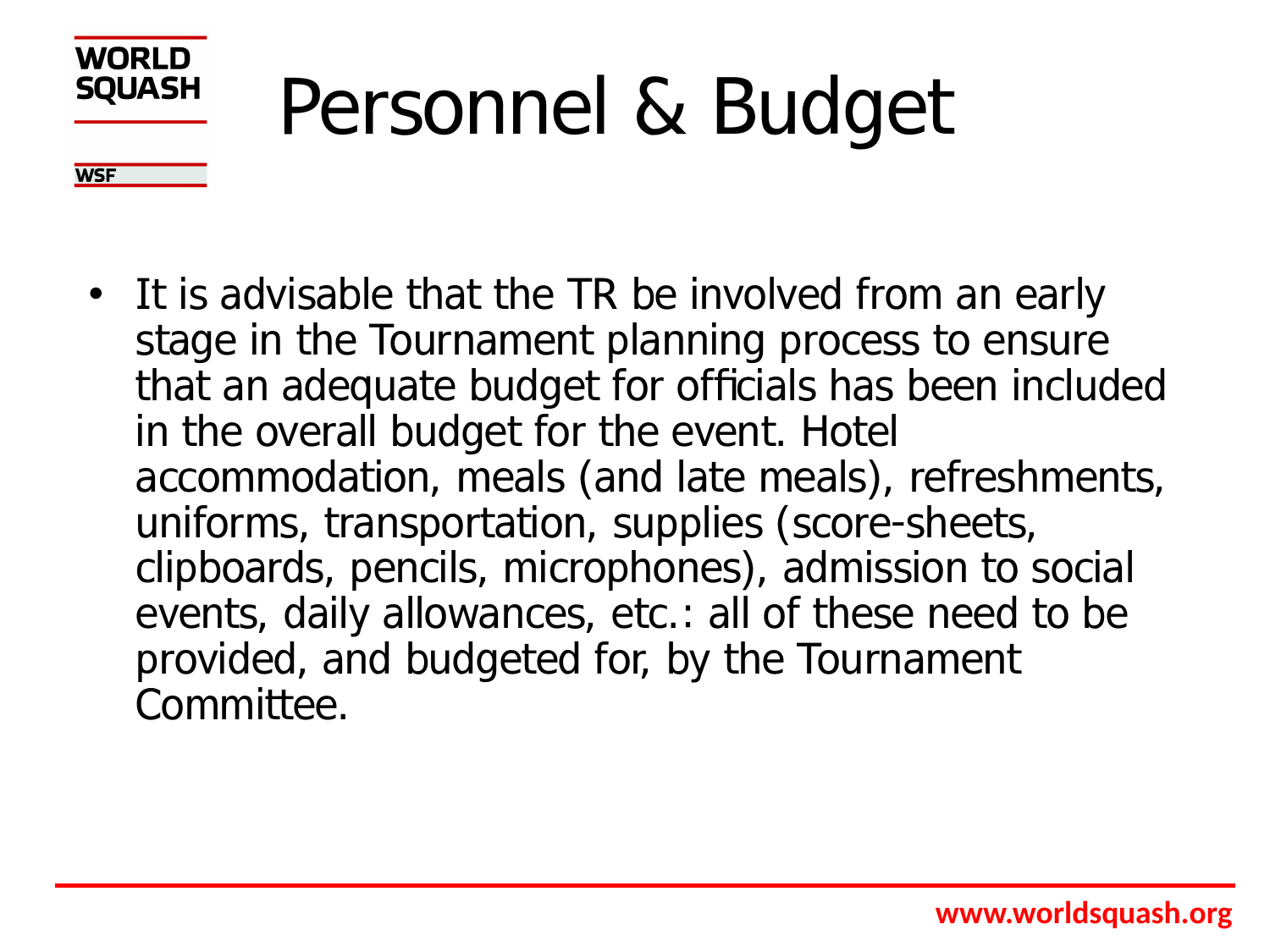

# Personnel & Budget
It is advisable that the TR be involved from an early stage in the Tournament planning process to ensure that an adequate budget for officials has been included in the overall budget for the event. Hotel accommodation, meals (and late meals), refreshments, uniforms, transportation, supplies (score-sheets, clipboards, pencils, microphones), admission to social events, daily allowances, etc.: all of these need to be provided, and budgeted for, by the Tournament Committee.